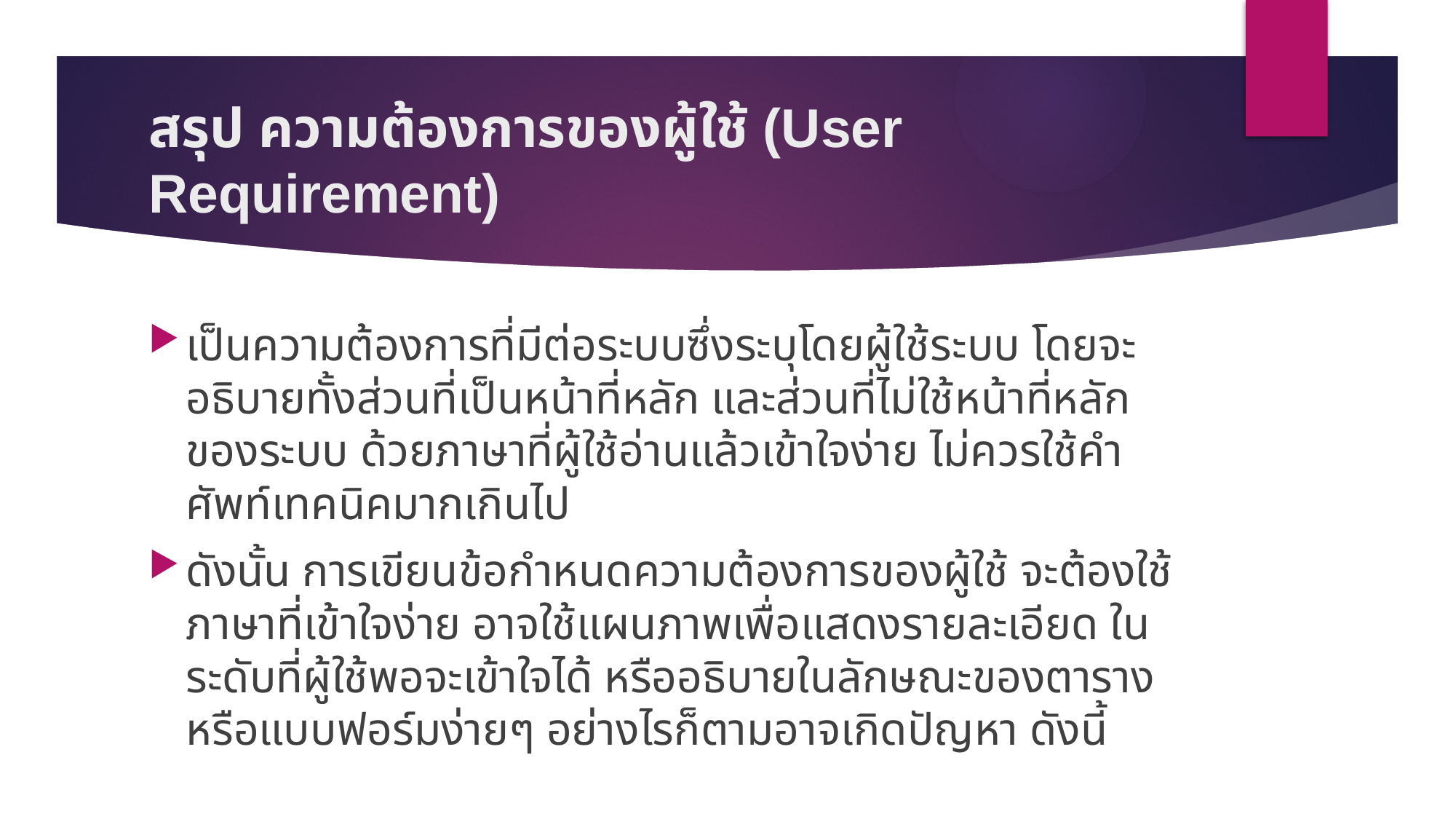

# สรุป ความต้องการของผู้ใช้ (User Requirement)
เป็นความต้องการที่มีต่อระบบซึ่งระบุโดยผู้ใช้ระบบ โดยจะอธิบายทั้งส่วนที่เป็นหน้าที่หลัก และส่วนที่ไม่ใช้หน้าที่หลักของระบบ ด้วยภาษาที่ผู้ใช้อ่านแล้วเข้าใจง่าย ไม่ควรใช้คำศัพท์เทคนิคมากเกินไป
ดังนั้น การเขียนข้อกำหนดความต้องการของผู้ใช้ จะต้องใช้ภาษาที่เข้าใจง่าย อาจใช้แผนภาพเพื่อแสดงรายละเอียด ในระดับที่ผู้ใช้พอจะเข้าใจได้ หรืออธิบายในลักษณะของตารางหรือแบบฟอร์มง่ายๆ อย่างไรก็ตามอาจเกิดปัญหา ดังนี้